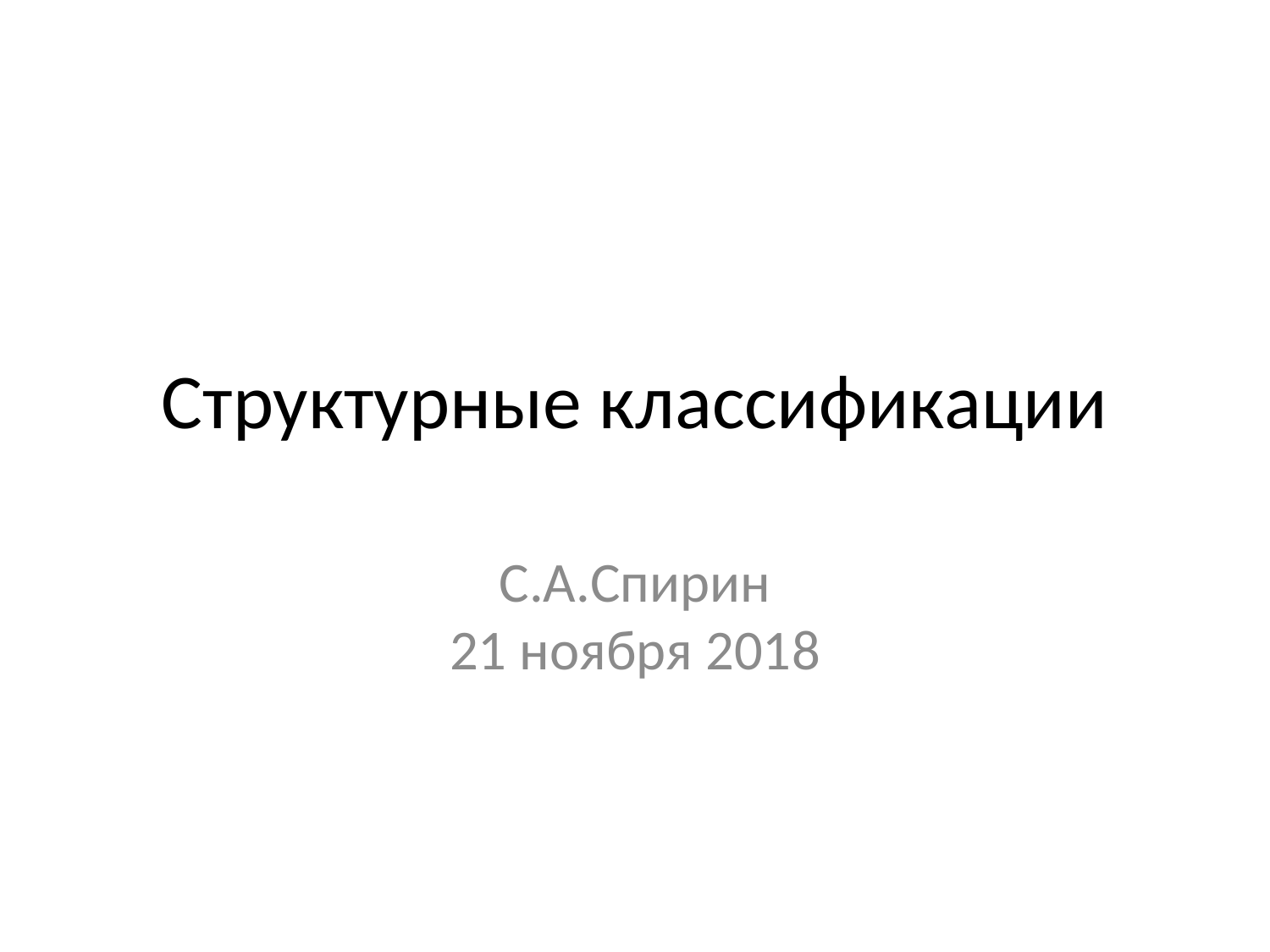

# Структурные классификации
С.А.Спирин
21 ноября 2018